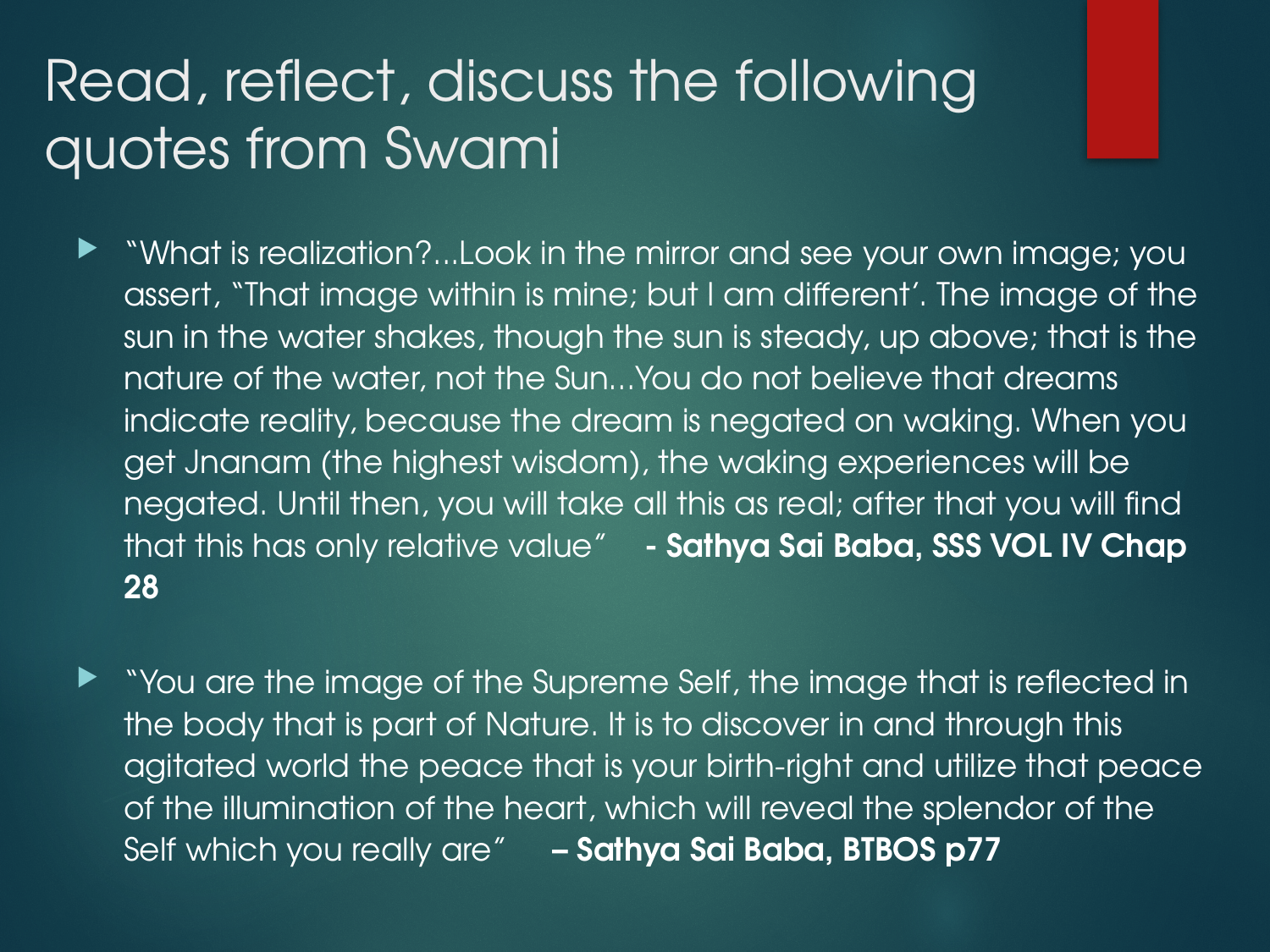

# Read, reflect, discuss the following quotes from Swami
“What is realization?...Look in the mirror and see your own image; you assert, “That image within is mine; but I am different’. The image of the sun in the water shakes, though the sun is steady, up above; that is the nature of the water, not the Sun…You do not believe that dreams indicate reality, because the dream is negated on waking. When you get Jnanam (the highest wisdom), the waking experiences will be negated. Until then, you will take all this as real; after that you will find that this has only relative value”    - Sathya Sai Baba, SSS VOL IV Chap 28
“You are the image of the Supreme Self, the image that is reflected in the body that is part of Nature. It is to discover in and through this agitated world the peace that is your birth-right and utilize that peace of the illumination of the heart, which will reveal the splendor of the Self which you really are”     – Sathya Sai Baba, BTBOS p77